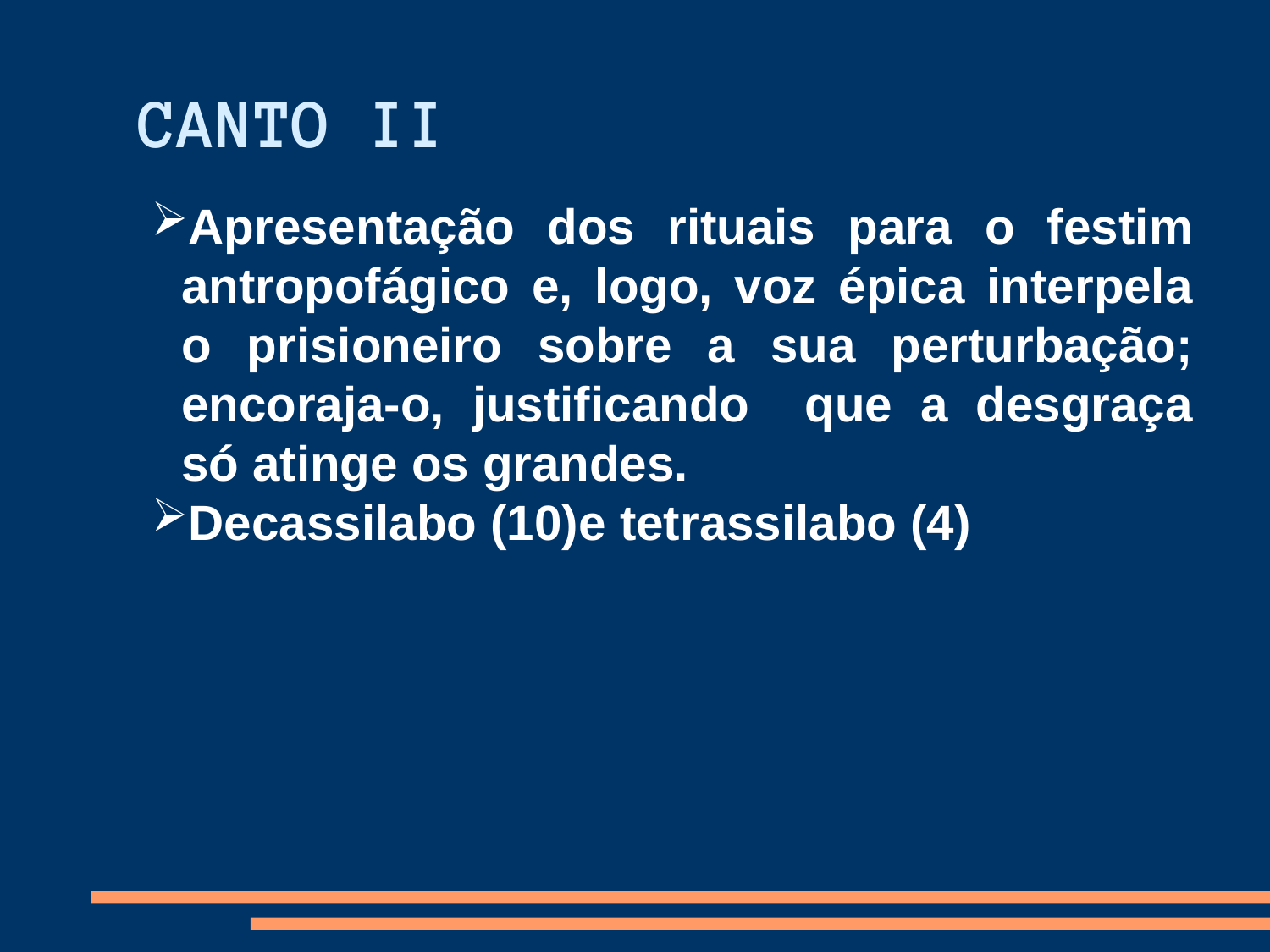

CANTO II

Apresentação dos rituais para o festim antropofágico e, logo, voz épica interpela o prisioneiro sobre a sua perturbação; encoraja-o, justificando  que a desgraça só atinge os grandes.
Decassilabo (10)e tetrassilabo (4)